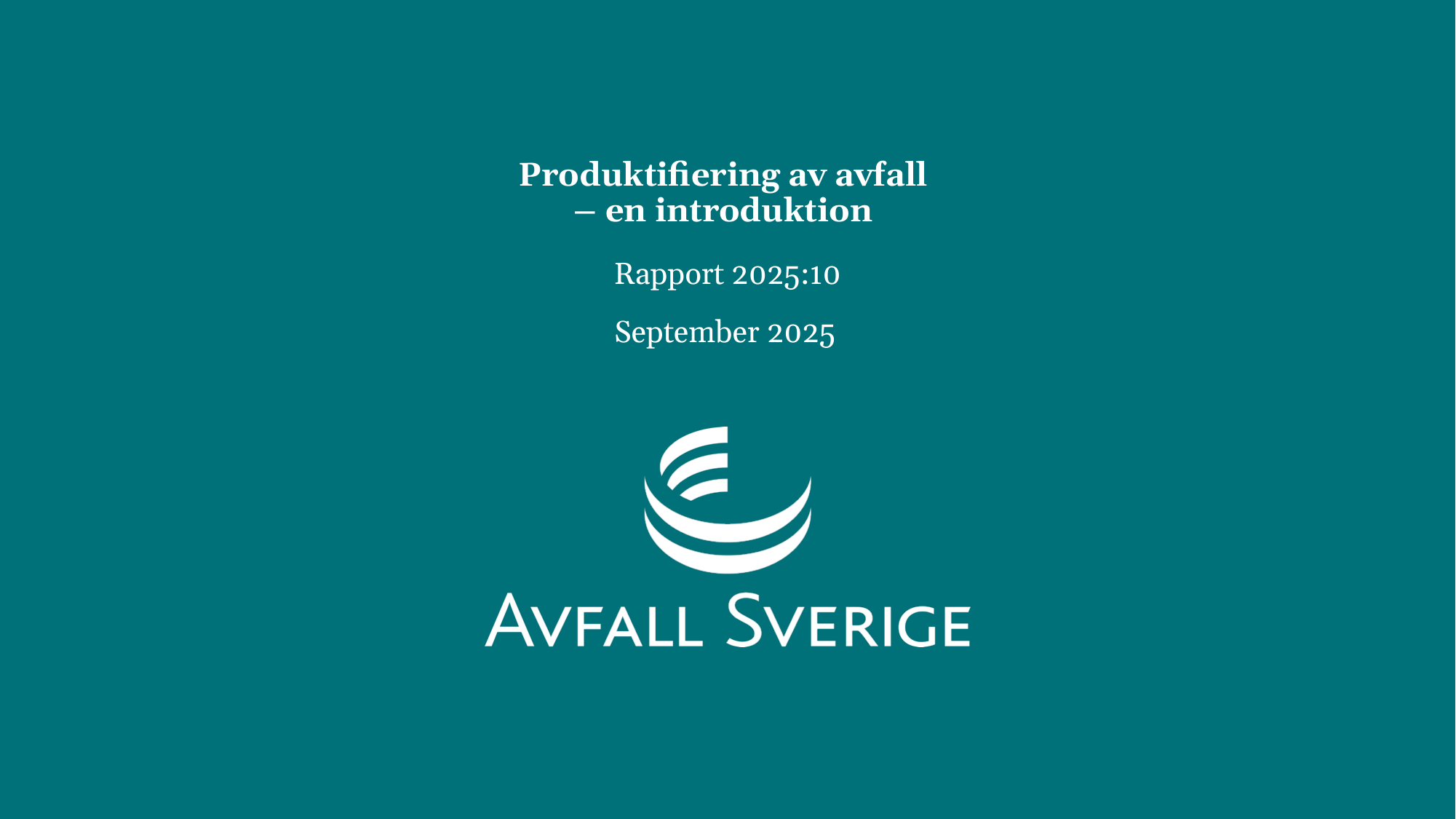

# Produktifiering av avfall – en introduktion
Rapport 2025:10
September 2025